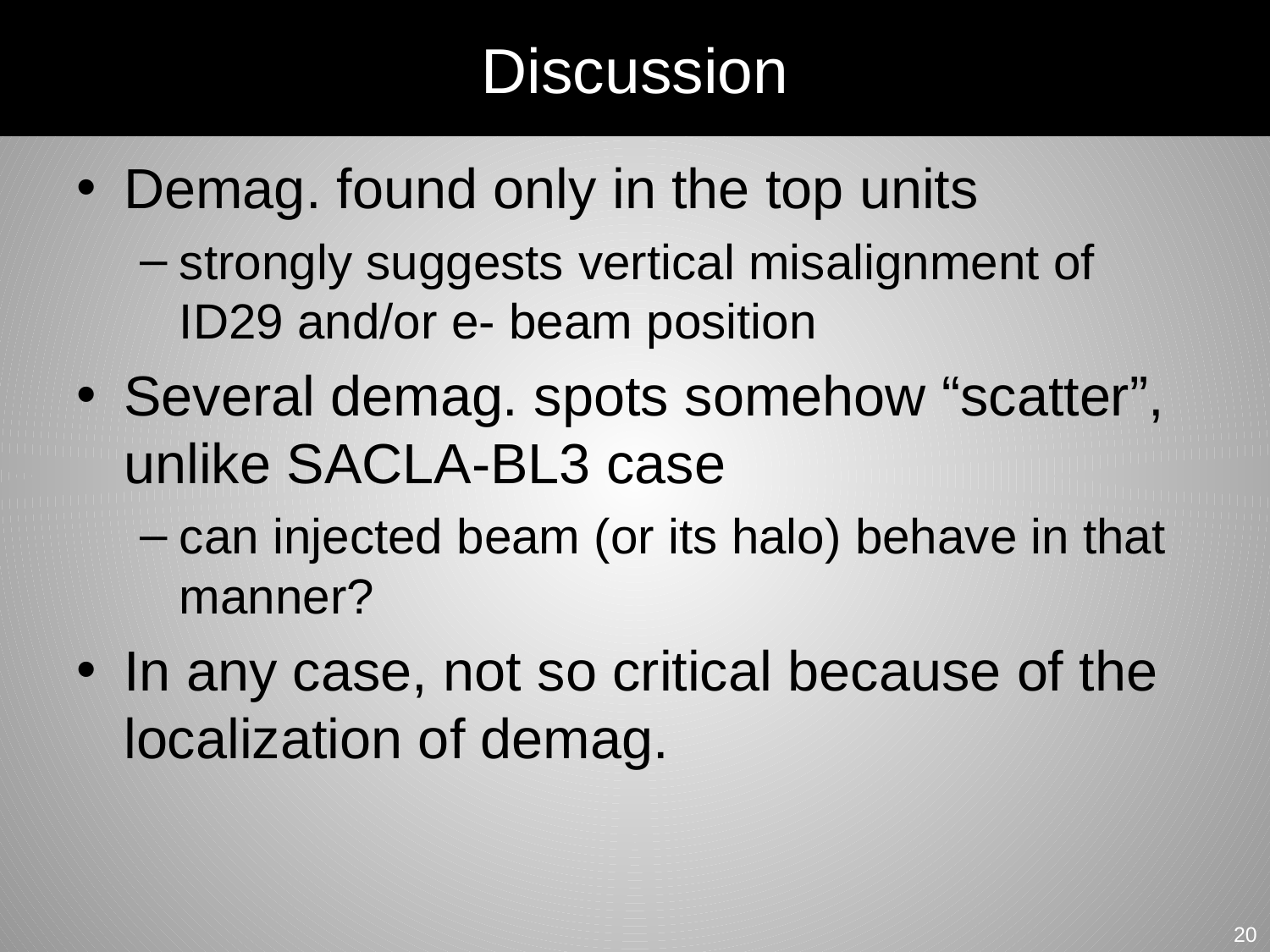

# Discussion
Demag. found only in the top units
strongly suggests vertical misalignment of ID29 and/or e- beam position
Several demag. spots somehow “scatter”, unlike SACLA-BL3 case
can injected beam (or its halo) behave in that manner?
In any case, not so critical because of the localization of demag.
20